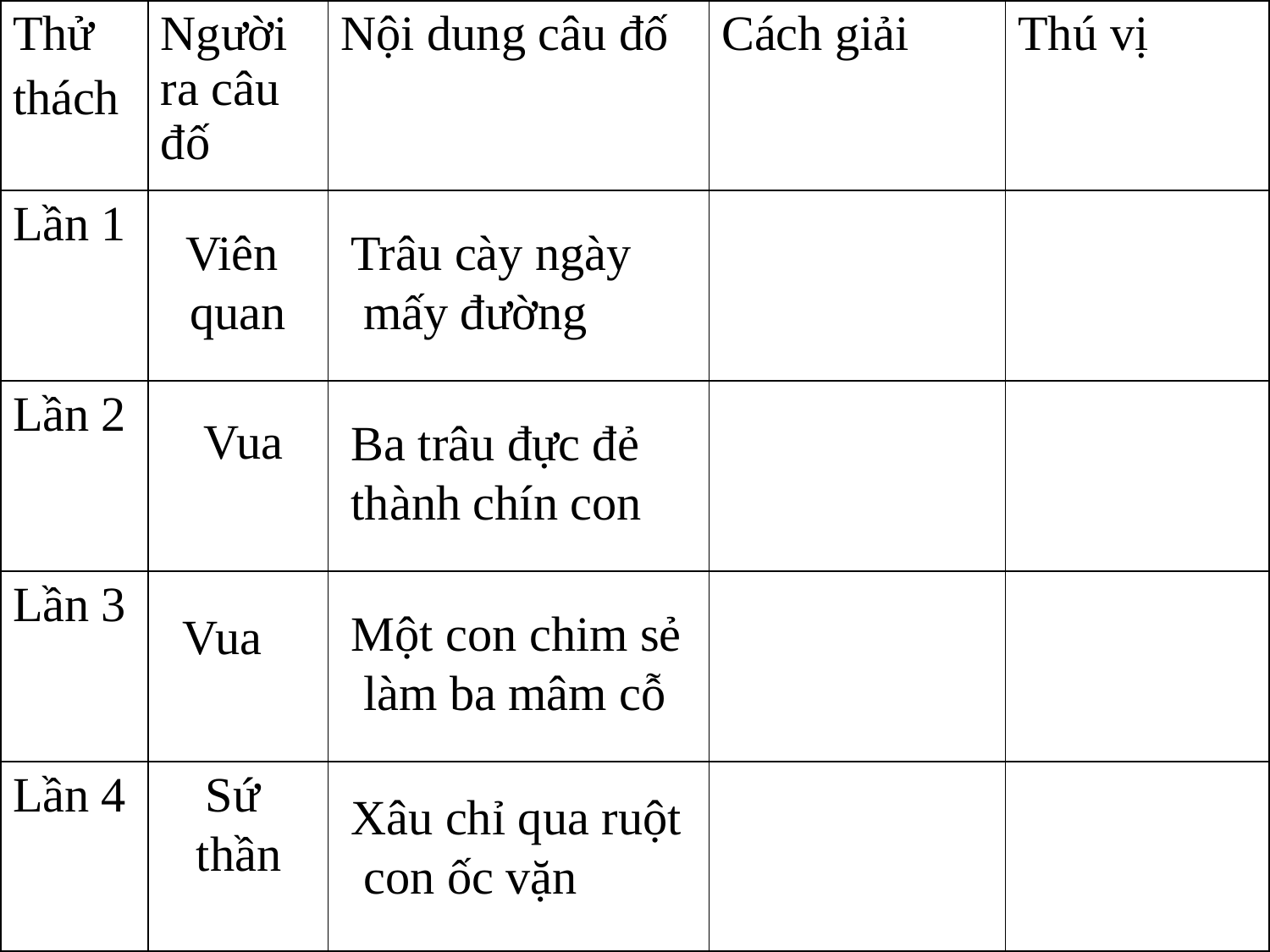

| Thử thách | Người ra câu đố | Nội dung câu đố | Cách giải | Thú vị |
| --- | --- | --- | --- | --- |
| Lần 1 |  |  |  |  |
| Lần 2 |  |  |  |  |
| Lần 3 |  |  |  |  |
| Lần 4 |  |  |  |  |
Trâu cày ngày
 mấy đường
Viên
quan
Vua
Ba trâu đực đẻ
thành chín con
Một con chim sẻ
 làm ba mâm cỗ
Vua
Xâu chỉ qua ruột
 con ốc vặn
Sứ
 thần